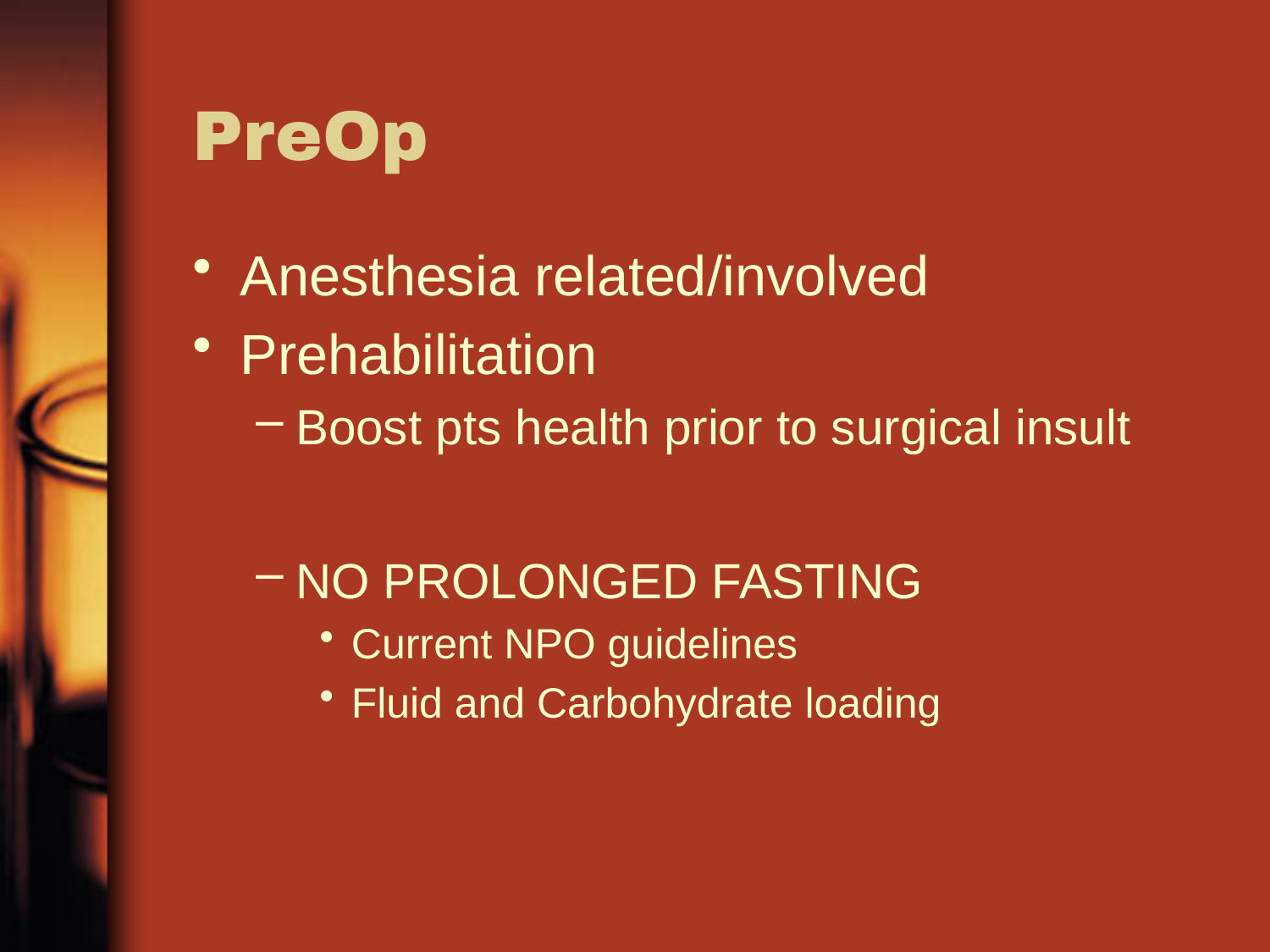

# PreOp
Anesthesia related/involved
Prehabilitation
Boost pts health prior to surgical insult

NO PROLONGED FASTING
Current NPO guidelines
Fluid and Carbohydrate loading